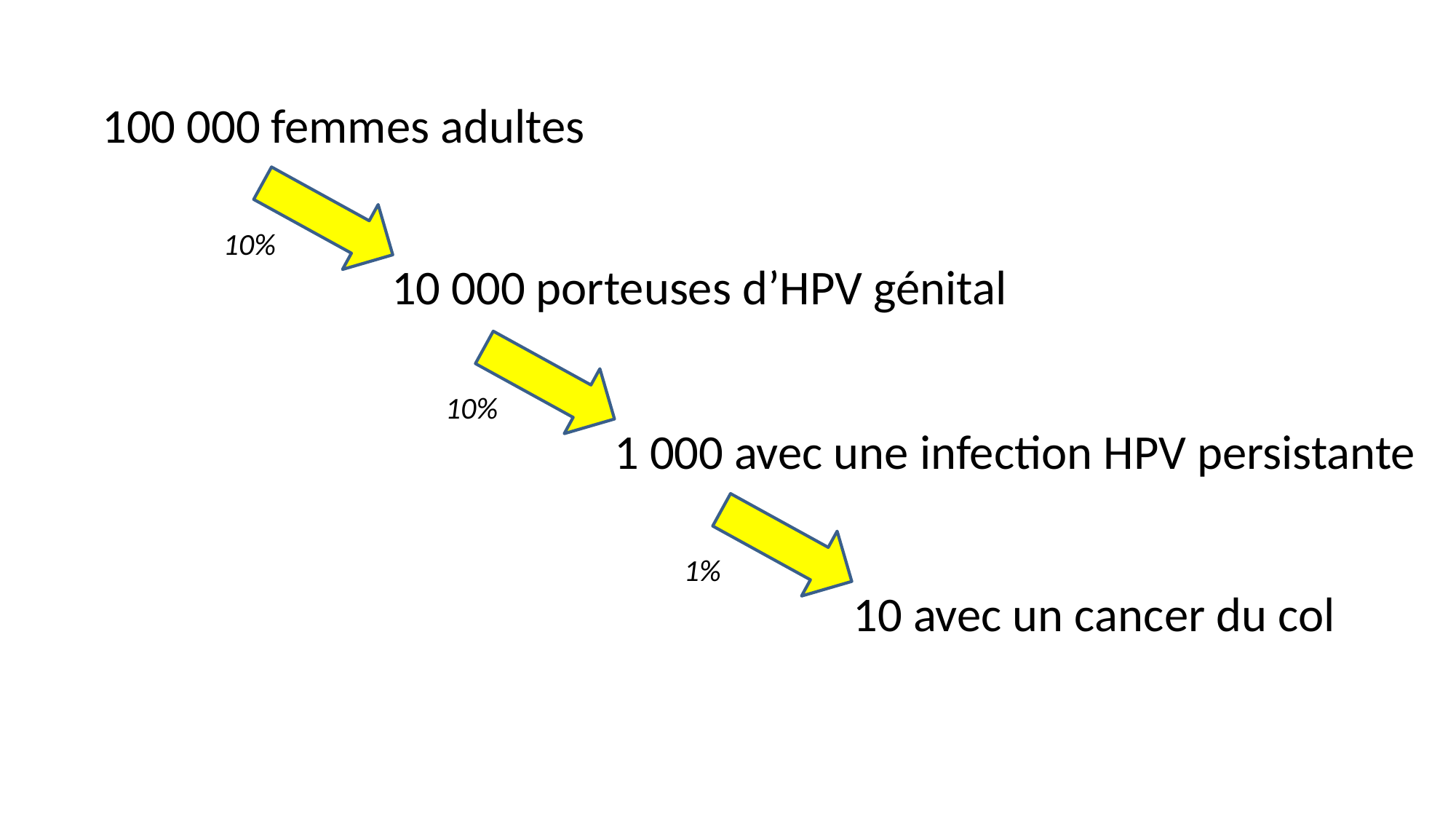

100 000 femmes adultes

10%
10 000 porteuses d’HPV génital

10%
1 000 avec une infection HPV persistante

1%
10 avec un cancer du col